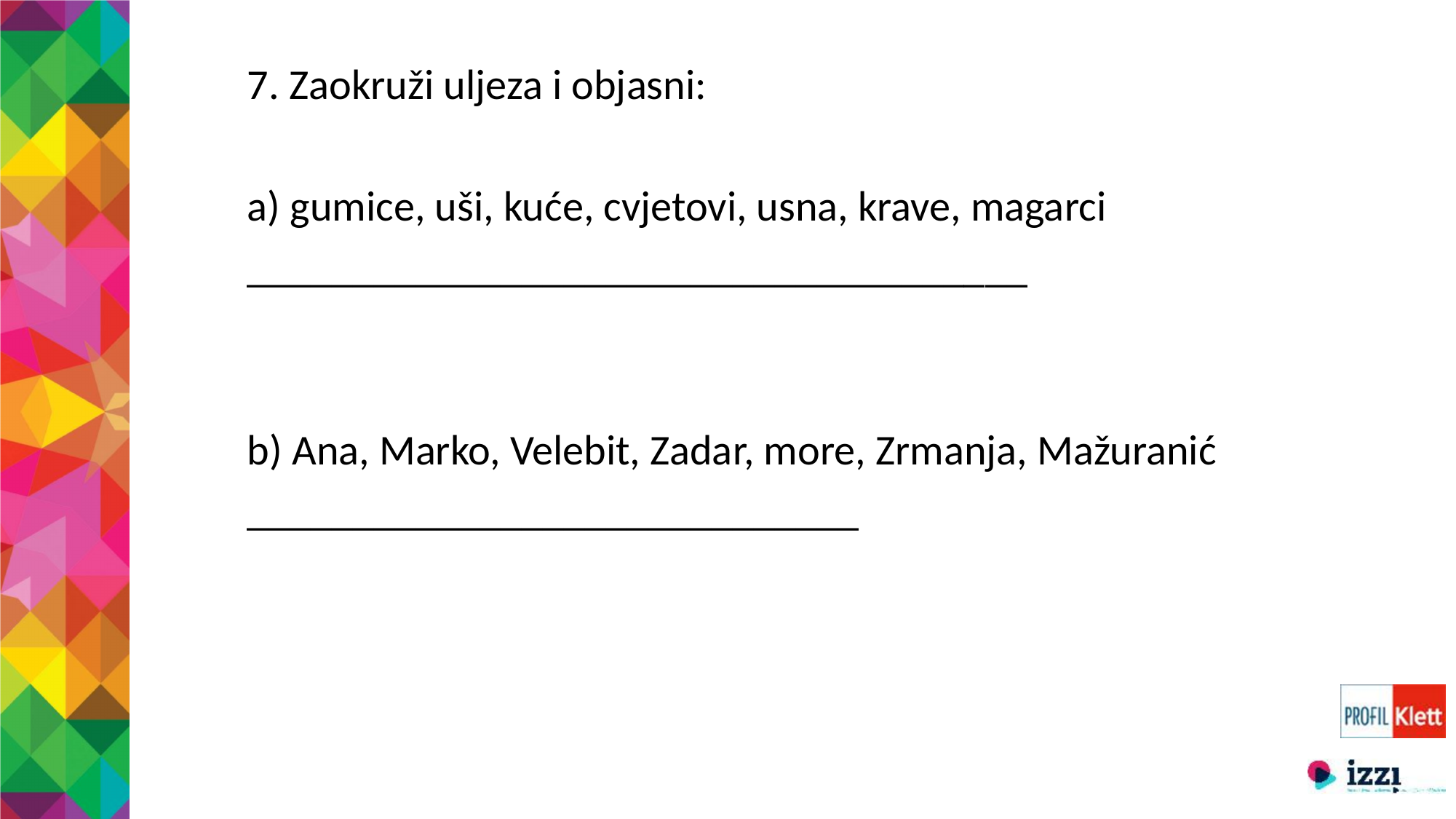

7. Zaokruži uljeza i objasni:

a) gumice, uši, kuće, cvjetovi, usna, krave, magarci
_____________________________________

b) Ana, Marko, Velebit, Zadar, more, Zrmanja, Mažuranić
_____________________________